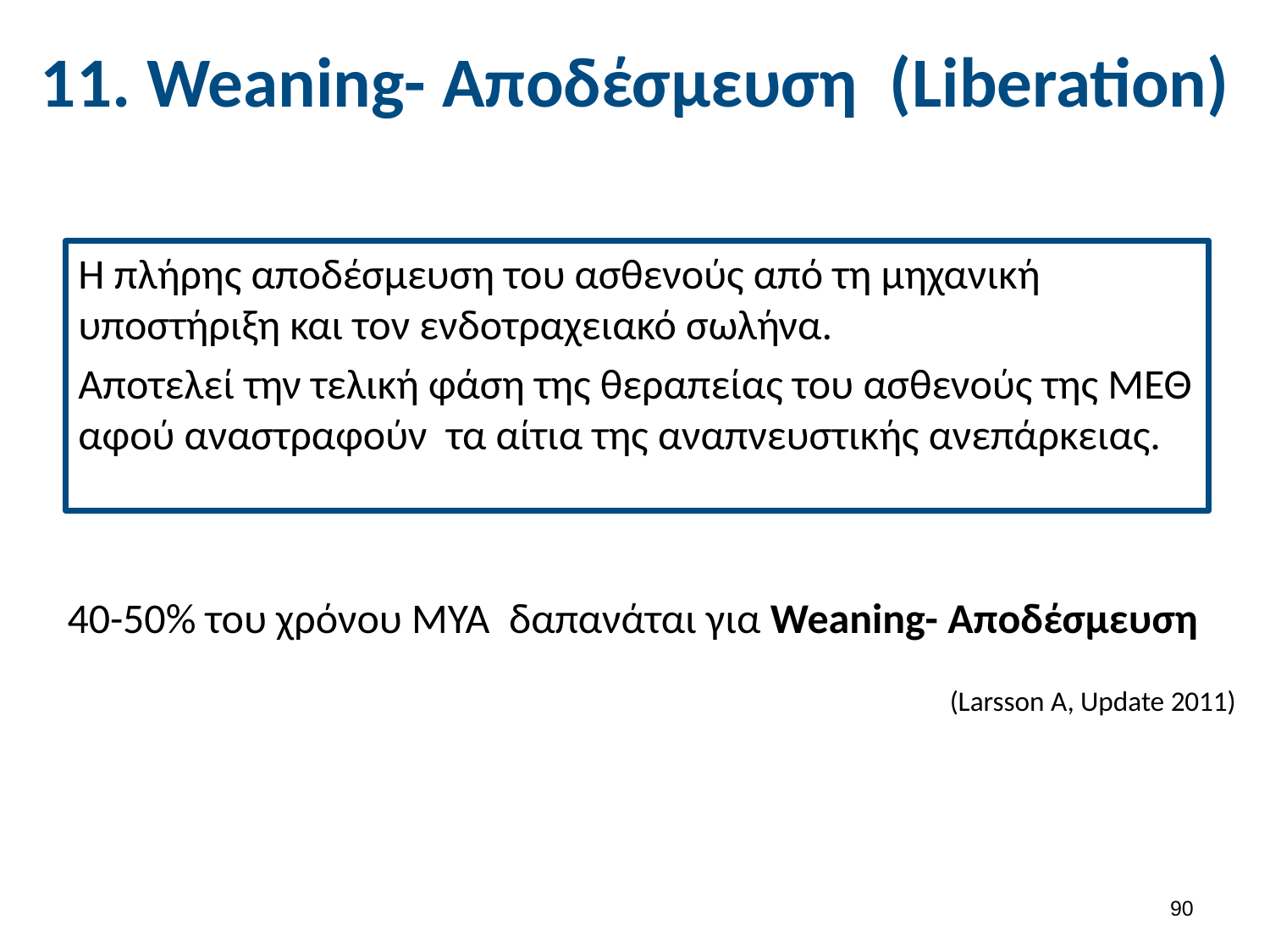

# 11. Weaning- Αποδέσμευση  (Liberation)
Η πλήρης αποδέσμευση του ασθενούς από τη μηχανική υποστήριξη και τον ενδοτραχειακό σωλήνα.
Αποτελεί την τελική φάση της θεραπείας του ασθενούς της ΜΕΘ αφού αναστραφούν  τα αίτια της αναπνευστικής ανεπάρκειας.

40-50% του χρόνου ΜΥΑ  δαπανάται για Weaning- Αποδέσμευση
(Larsson A, Update 2011)
90